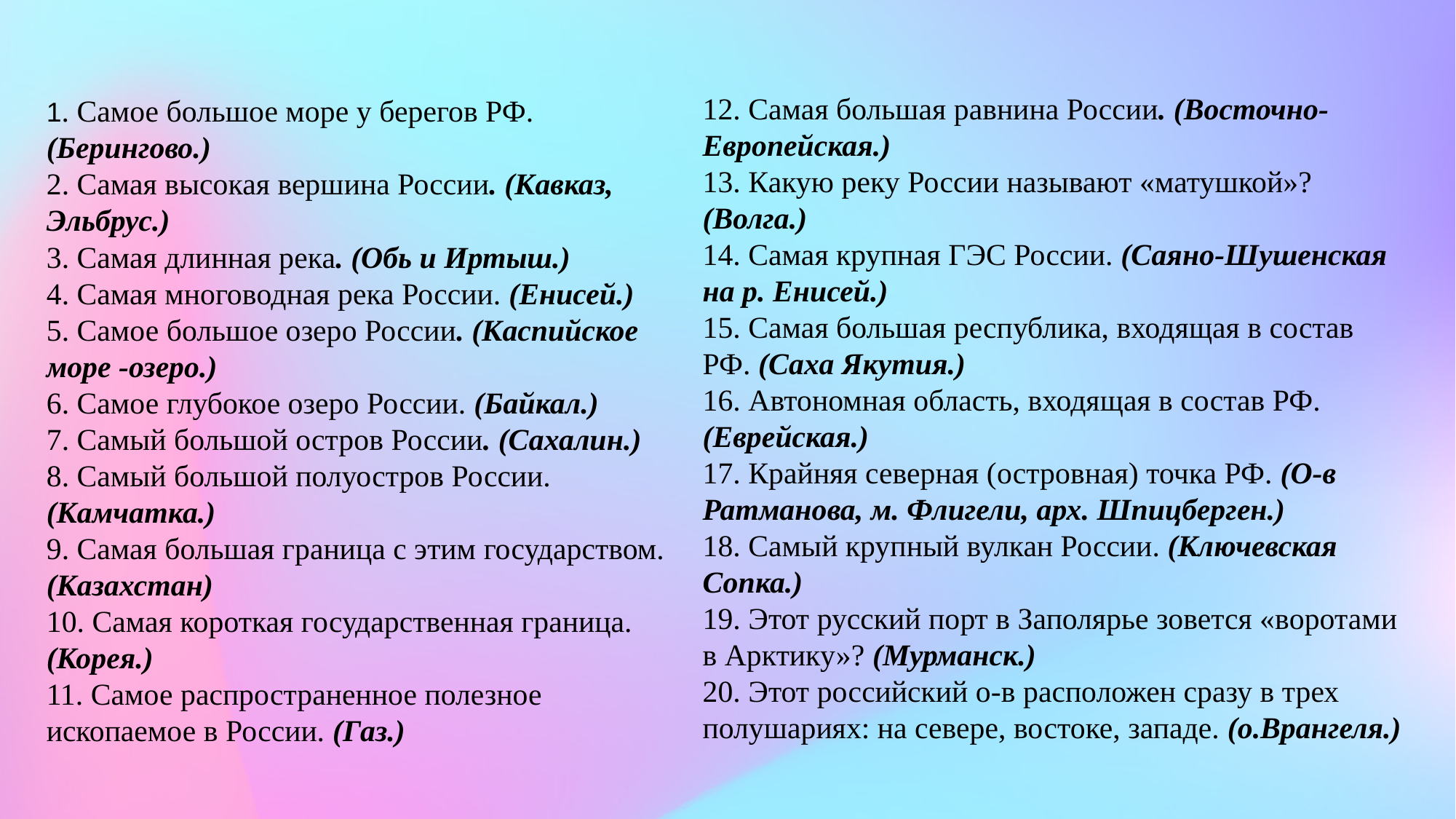

12. Самая большая равнина России. (Восточно-Европейская.)
13. Какую реку России называют «матушкой»? (Волга.)
14. Самая крупная ГЭС России. (Саяно-Шушенская на р. Енисей.)
15. Самая большая республика, входящая в состав РФ. (Саха Якутия.)
16. Автономная область, входящая в состав РФ. (Еврейская.)
17. Крайняя северная (островная) точка РФ. (О-в Ратманова, м. Флигели, арх. Шпицберген.)
18. Самый крупный вулкан России. (Ключевская Сопка.)
19. Этот русский порт в Заполярье зовется «воротами в Арктику»? (Мурманск.)
20. Этот российский о-в расположен сразу в трех полушариях: на севере, востоке, западе. (о.Врангеля.)
1. Самое большое море у берегов РФ. (Берингово.)
2. Самая высокая вершина России. (Кавказ, Эльбрус.)
3. Самая длинная река. (Обь и Иртыш.)
4. Самая многоводная река России. (Енисей.)
5. Самое большое озеро России. (Каспийское море -озеро.)
6. Самое глубокое озеро России. (Байкал.)
7. Самый большой остров России. (Сахалин.)
8. Самый большой полуостров России. (Камчатка.)
9. Самая большая граница с этим государством. (Казахстан)
10. Самая короткая государственная граница. (Корея.)
11. Самое распространенное полезное ископаемое в России. (Газ.)